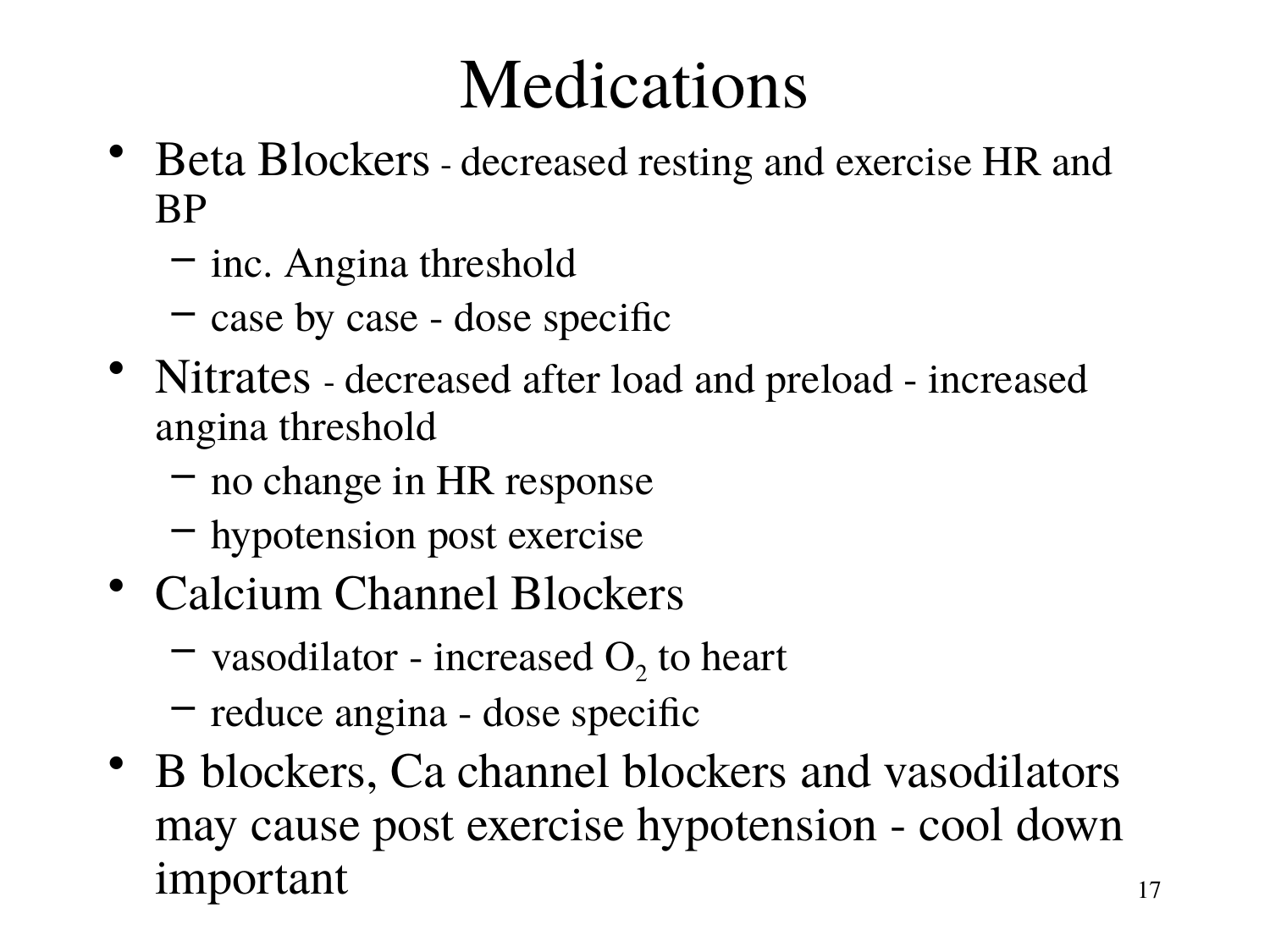

# Medications
Beta Blockers - decreased resting and exercise HR and BP
inc. Angina threshold
case by case - dose specific
Nitrates - decreased after load and preload - increased angina threshold
no change in HR response
hypotension post exercise
Calcium Channel Blockers
vasodilator - increased O2 to heart
reduce angina - dose specific
B blockers, Ca channel blockers and vasodilators may cause post exercise hypotension - cool down important
17